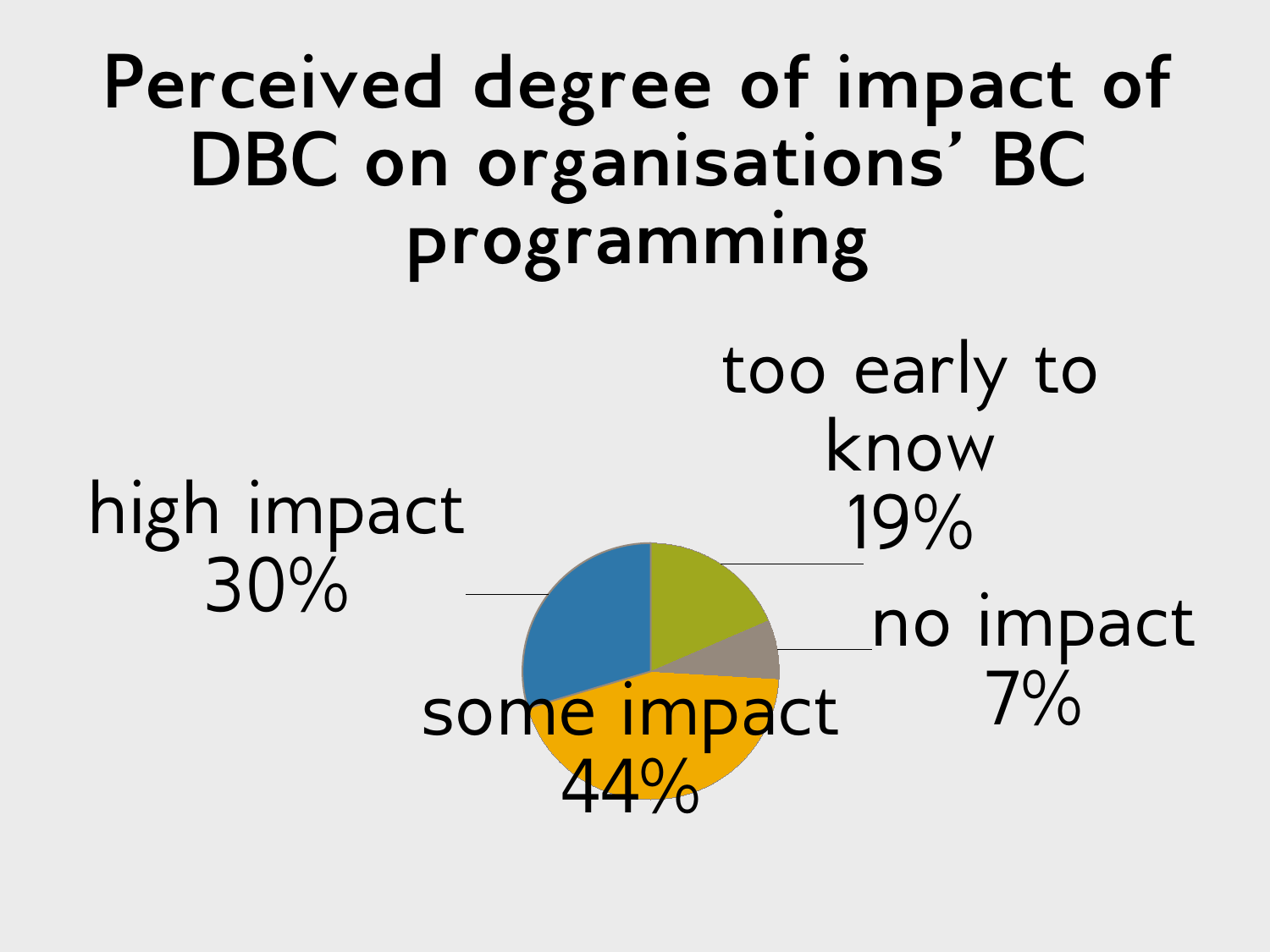

### Chart: Perceived degree of impact of DBC on organisations’ BC programming

| Category |  |
|---|---|
| too early to know | 0.1852 |
| no impact | 0.0741 |
| some impact | 0.4444 |
| high impact | 0.2963 |